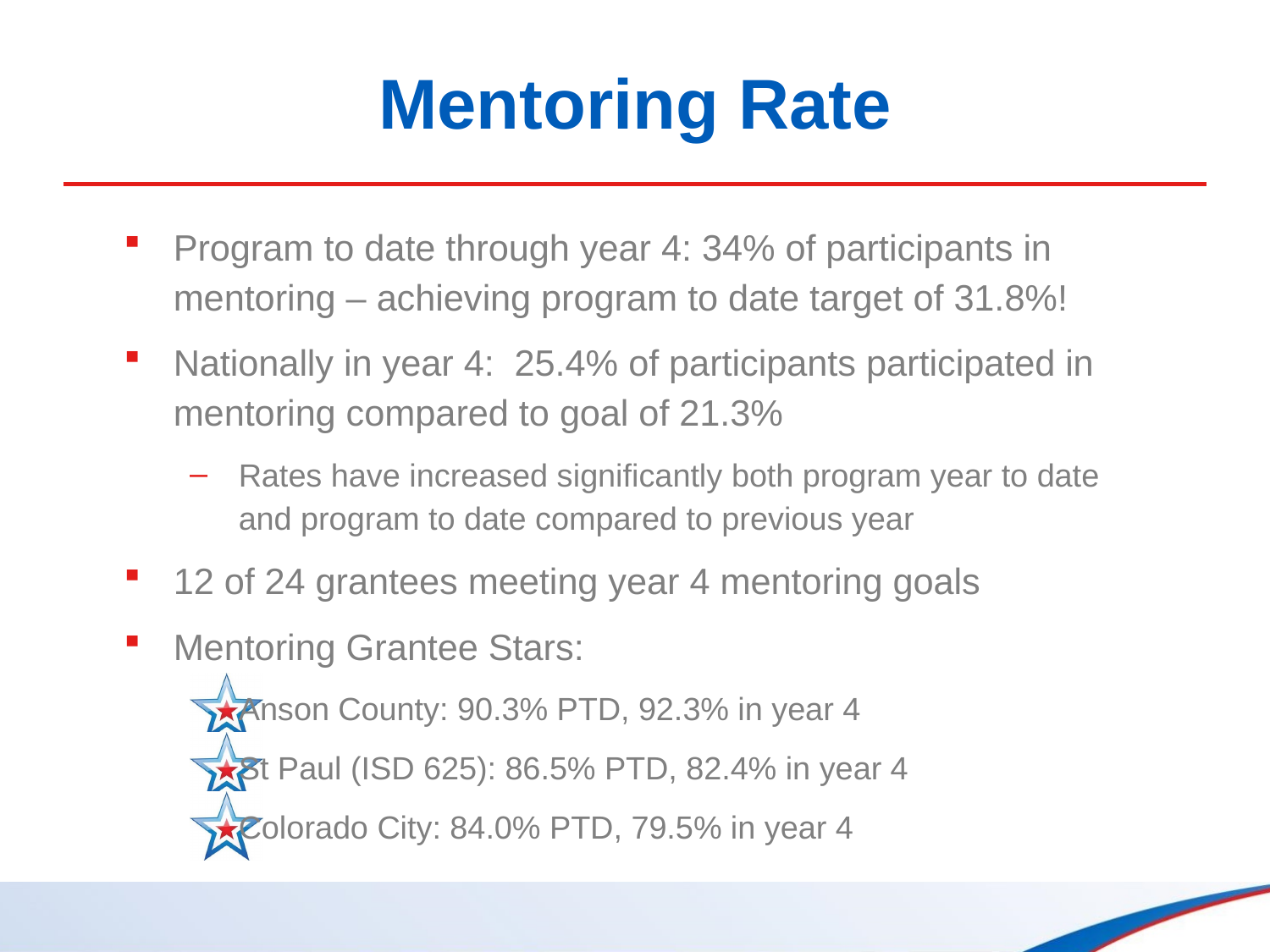

# Mentoring Rate
Program to date through year 4: 34% of participants in mentoring – achieving program to date target of 31.8%!
Nationally in year 4:  25.4% of participants participated in mentoring compared to goal of 21.3%
Rates have increased significantly both program year to date and program to date compared to previous year
12 of 24 grantees meeting year 4 mentoring goals
Mentoring Grantee Stars:
Anson County: 90.3% PTD, 92.3% in year 4
St Paul (ISD 625): 86.5% PTD, 82.4% in year 4
Colorado City: 84.0% PTD, 79.5% in year 4